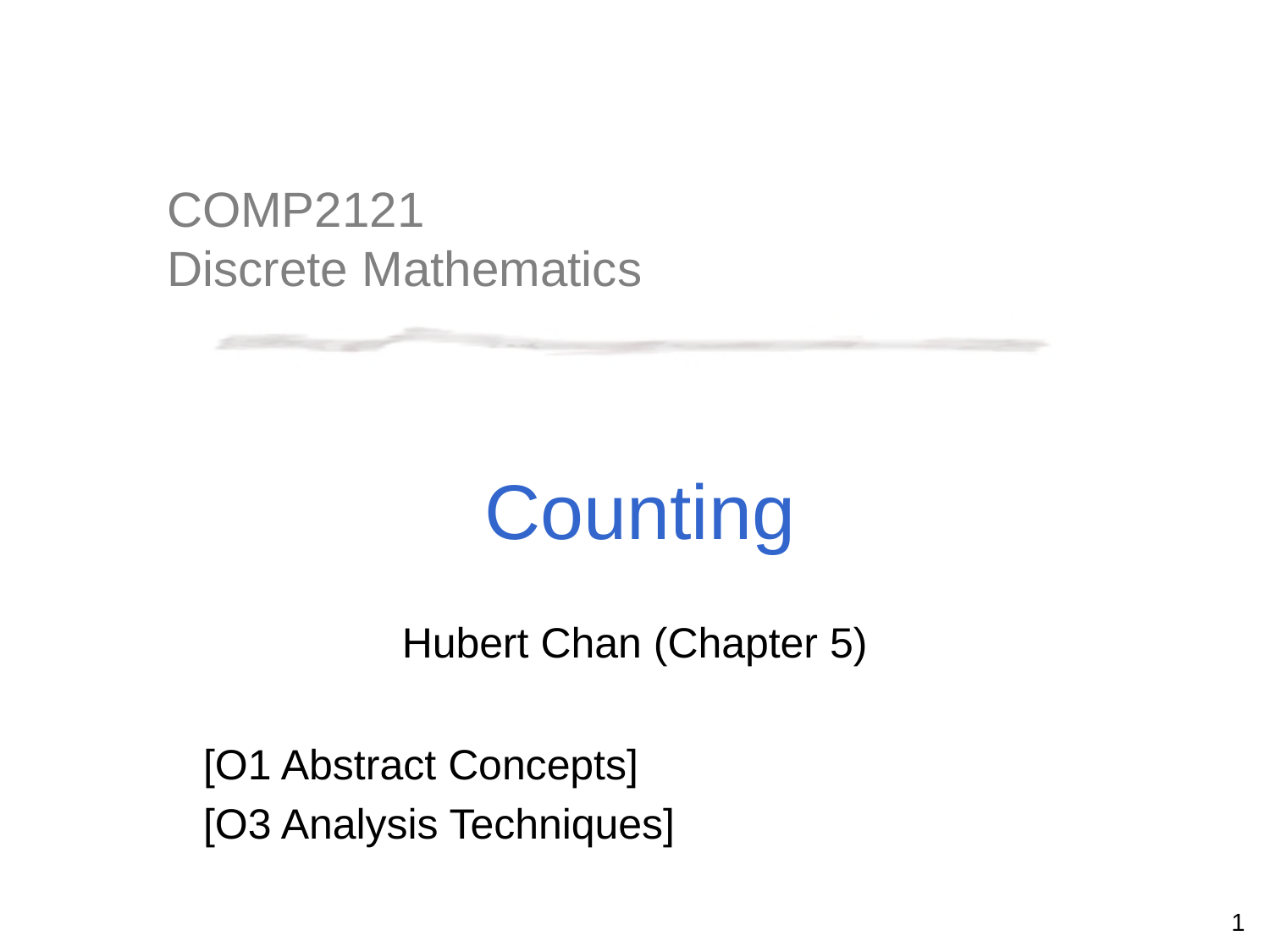

Counting
Hubert Chan (Chapter 5)
[O1 Abstract Concepts]
[O3 Analysis Techniques]